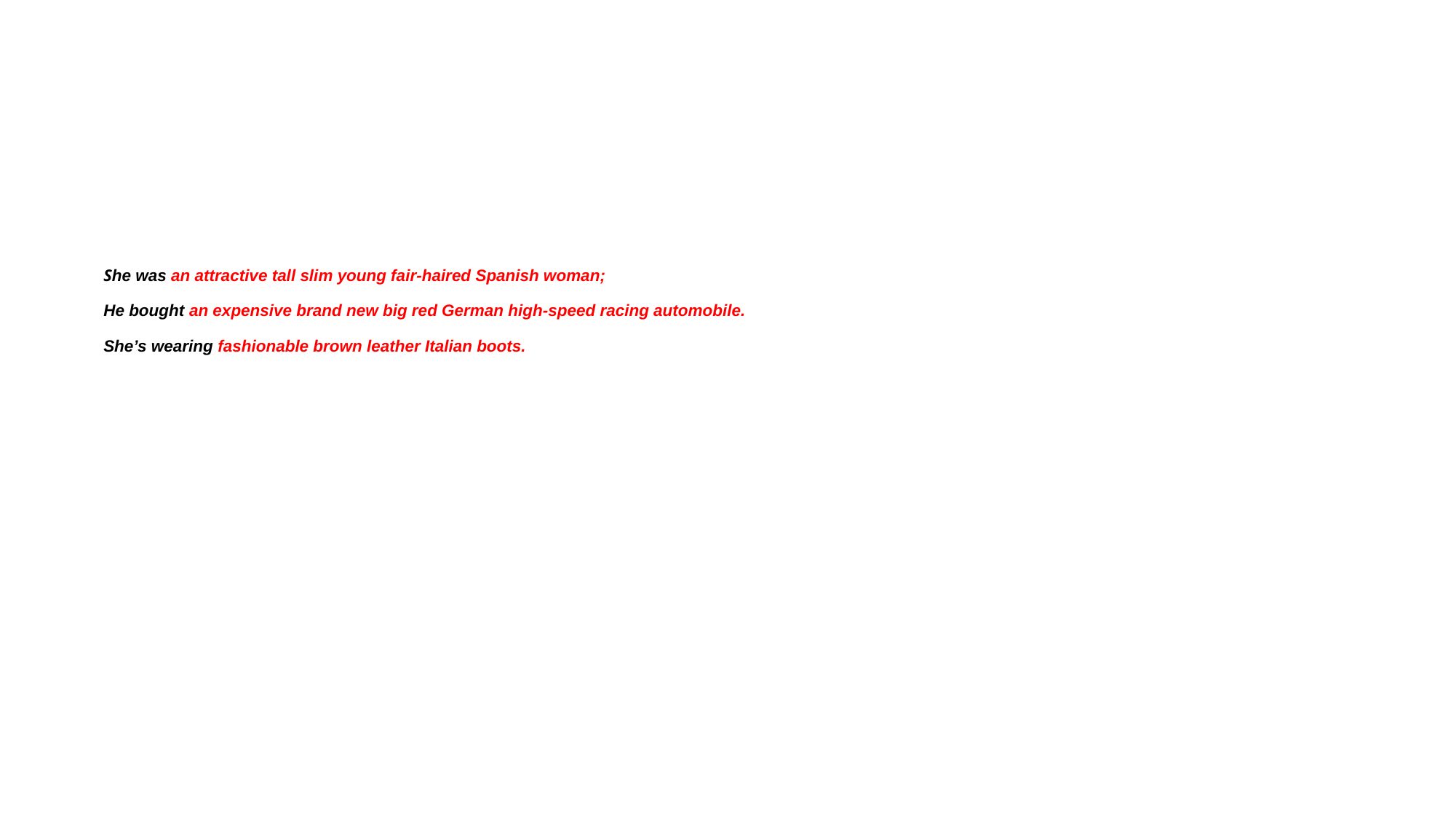

# She was an attractive tall slim young fair-haired Spanish woman; He bought an expensive brand new big red German high-speed racing automobile. She’s wearing fashionable brown leather Italian boots. reecolliapd the toad; H Категория 5 / Вопрос за 800